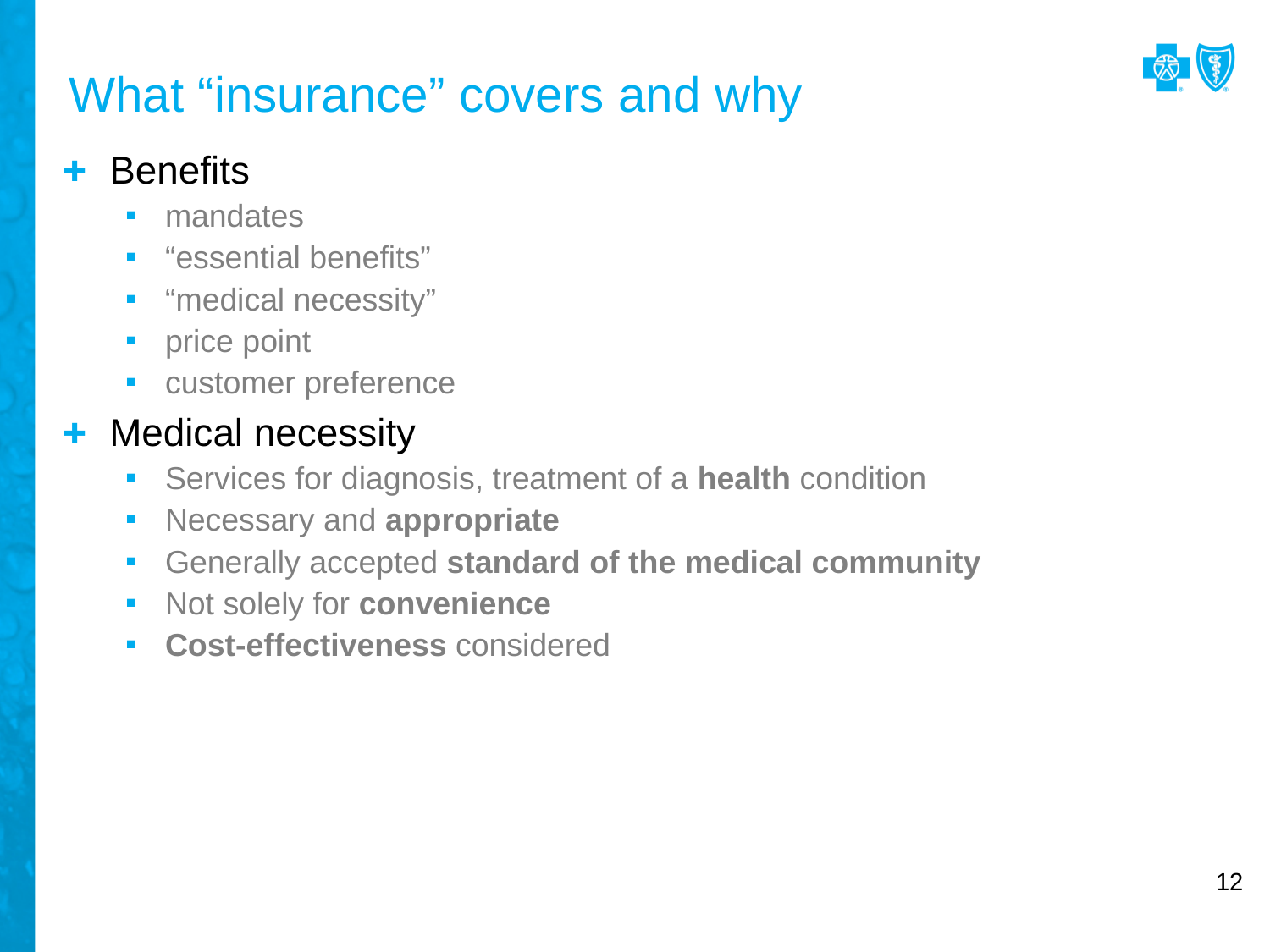

# What “insurance” covers and why
Benefits
mandates
“essential benefits”
“medical necessity”
price point
customer preference
Medical necessity
Services for diagnosis, treatment of a health condition
Necessary and appropriate
Generally accepted standard of the medical community
Not solely for convenience
Cost-effectiveness considered

12